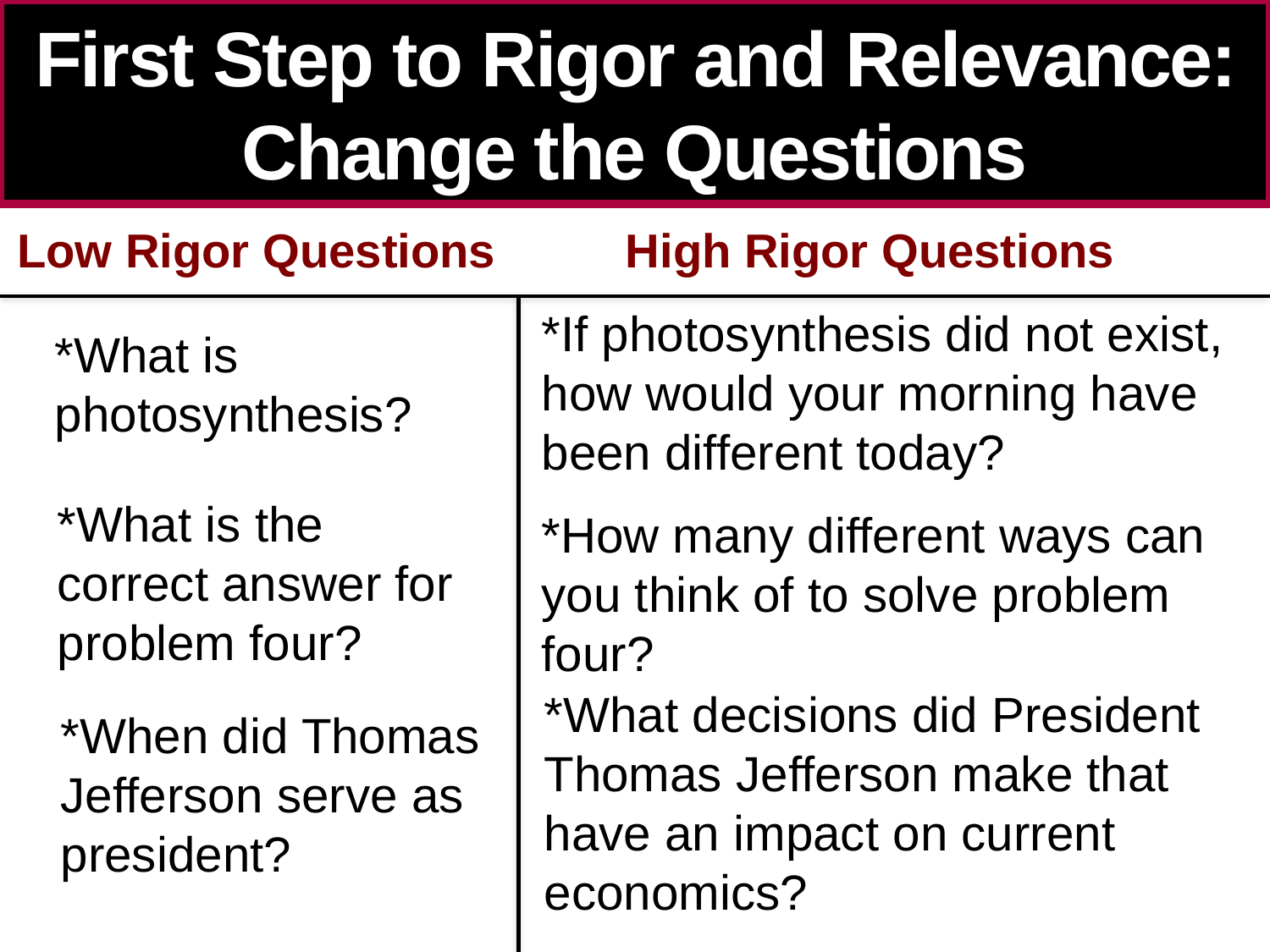

First Step to Rigor and Relevance: Change the Questions
Low Rigor Questions
High Rigor Questions
*If photosynthesis did not exist, how would your morning have been different today?
*What is   photosynthesis?

*What is the correct answer for problem four?
*How many different ways can you think of to solve problem four?
*What decisions did President Thomas Jefferson make that have an impact on current economics?
*When did Thomas Jefferson serve as president?